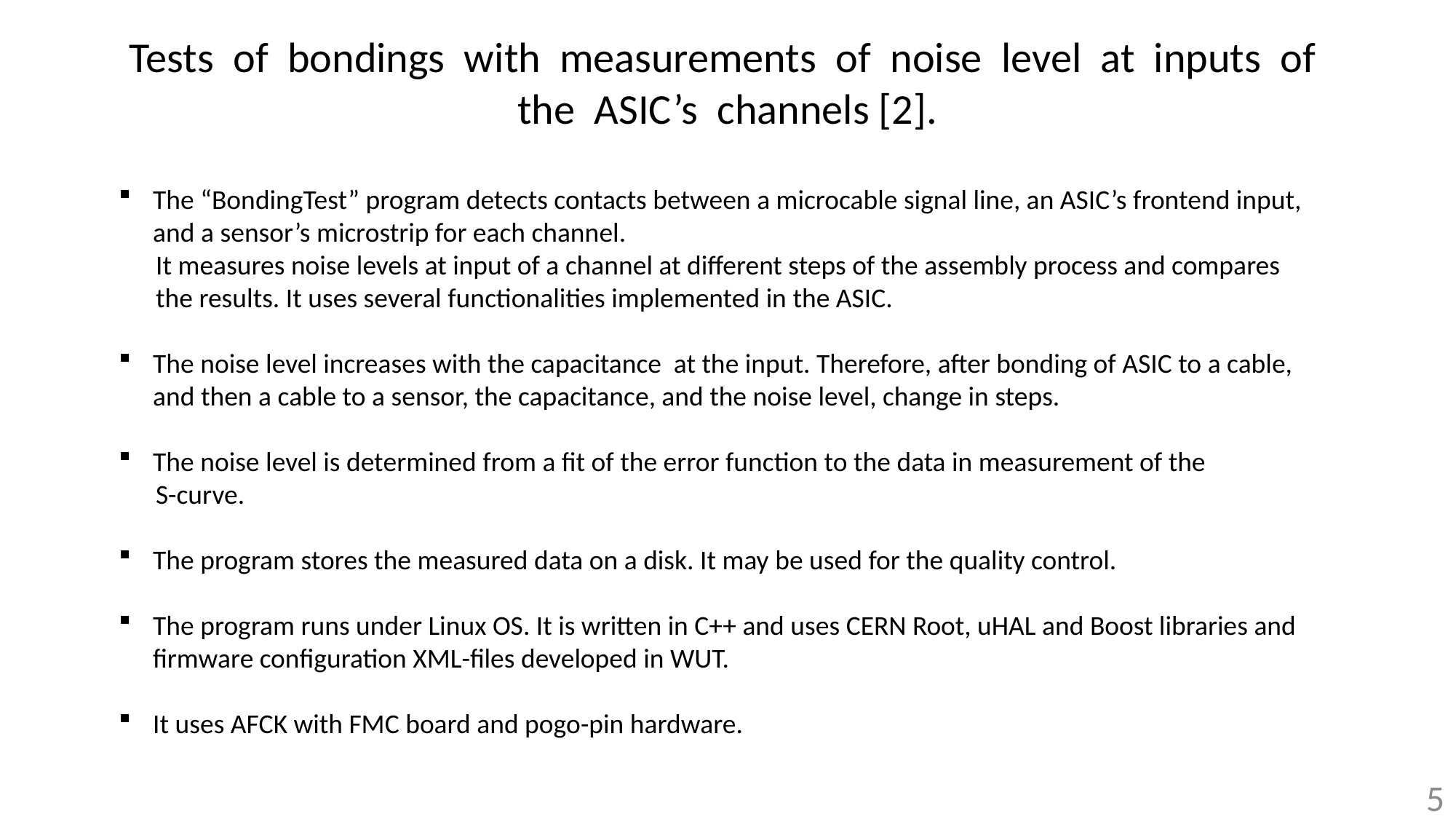

Tests  of  bondings  with  measurements  of  noise  level  at  inputs  of  the  ASIC’s  channels [2].
The “BondingTest” program detects contacts between a microcable signal line, an ASIC’s frontend input, and a sensor’s microstrip for each channel.
      It measures noise levels at input of a channel at different steps of the assembly process and compares
      the results. It uses several functionalities implemented in the ASIC.

The noise level increases with the capacitance  at the input. Therefore, after bonding of ASIC to a cable, and then a cable to a sensor, the capacitance, and the noise level, change in steps.

The noise level is determined from a fit of the error function to the data in measurement of the
      S-curve.

The program stores the measured data on a disk. It may be used for the quality control.

The program runs under Linux OS. It is written in C++ and uses CERN Root, uHAL and Boost libraries and firmware configuration XML-files developed in WUT.

It uses AFCK with FMC board and pogo-pin hardware.

5